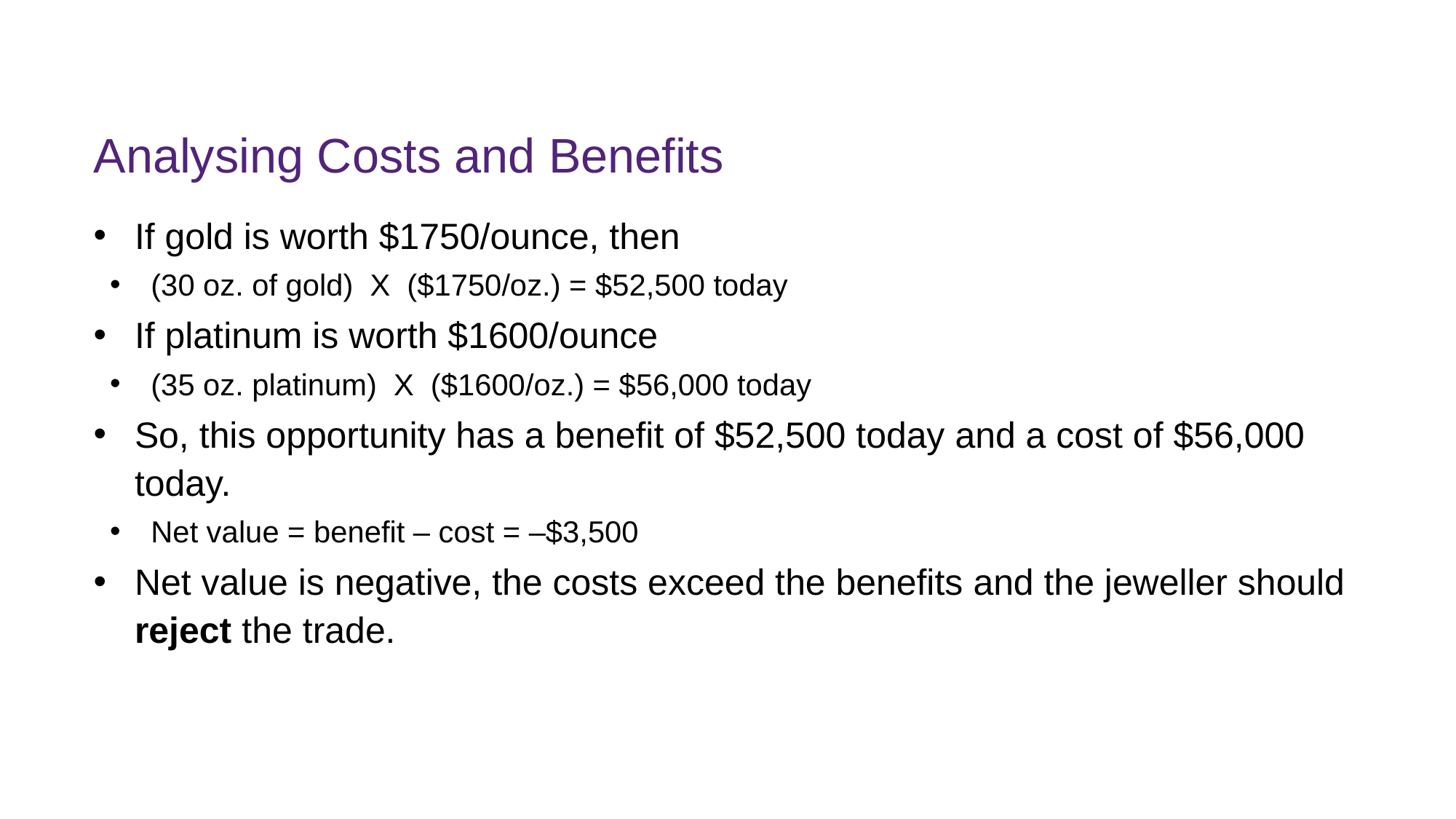

# Analysing Costs and Benefits
If gold is worth $1750/ounce, then
(30 oz. of gold)  X  ($1750/oz.) = $52,500 today
If platinum is worth $1600/ounce
(35 oz. platinum)  X  ($1600/oz.) = $56,000 today
So, this opportunity has a benefit of $52,500 today and a cost of $56,000 today.
Net value = benefit – cost = –$3,500
Net value is negative, the costs exceed the benefits and the jeweller should reject the trade.
FINM7409